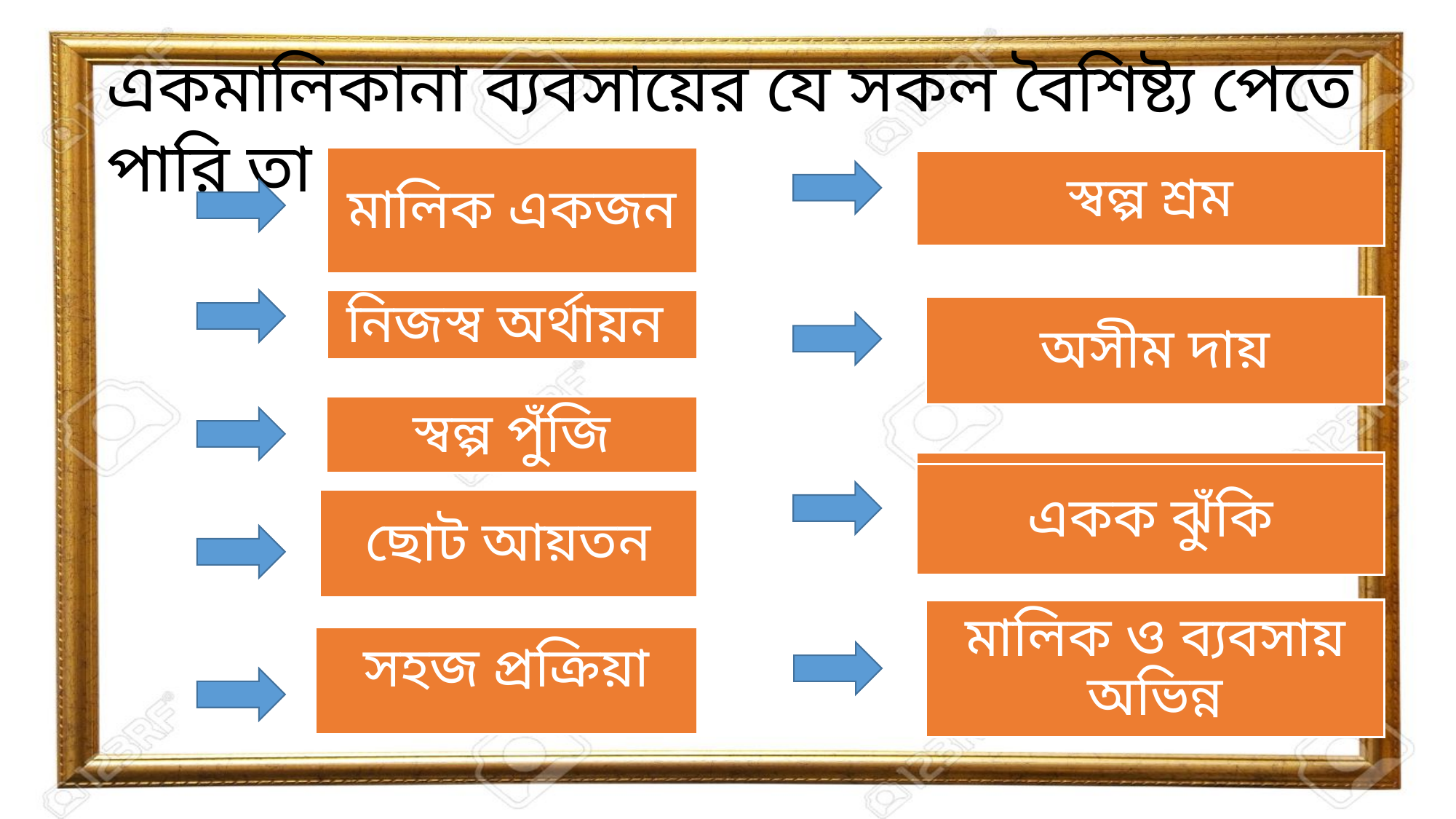

একমালিকানা ব্যবসায়ের যে সকল বৈশিষ্ট্য পেতে পারি তা হলঃ

মালিক একজন

স্বল্প শ্রম

নিজস্ব অর্থায়ন
অসীম দায়

স্বল্প পুঁজি

একক ঝুঁকি

ছোট আয়তন

মালিক ও ব্যবসায় অভিন্ন
সহজ প্রক্রিয়া